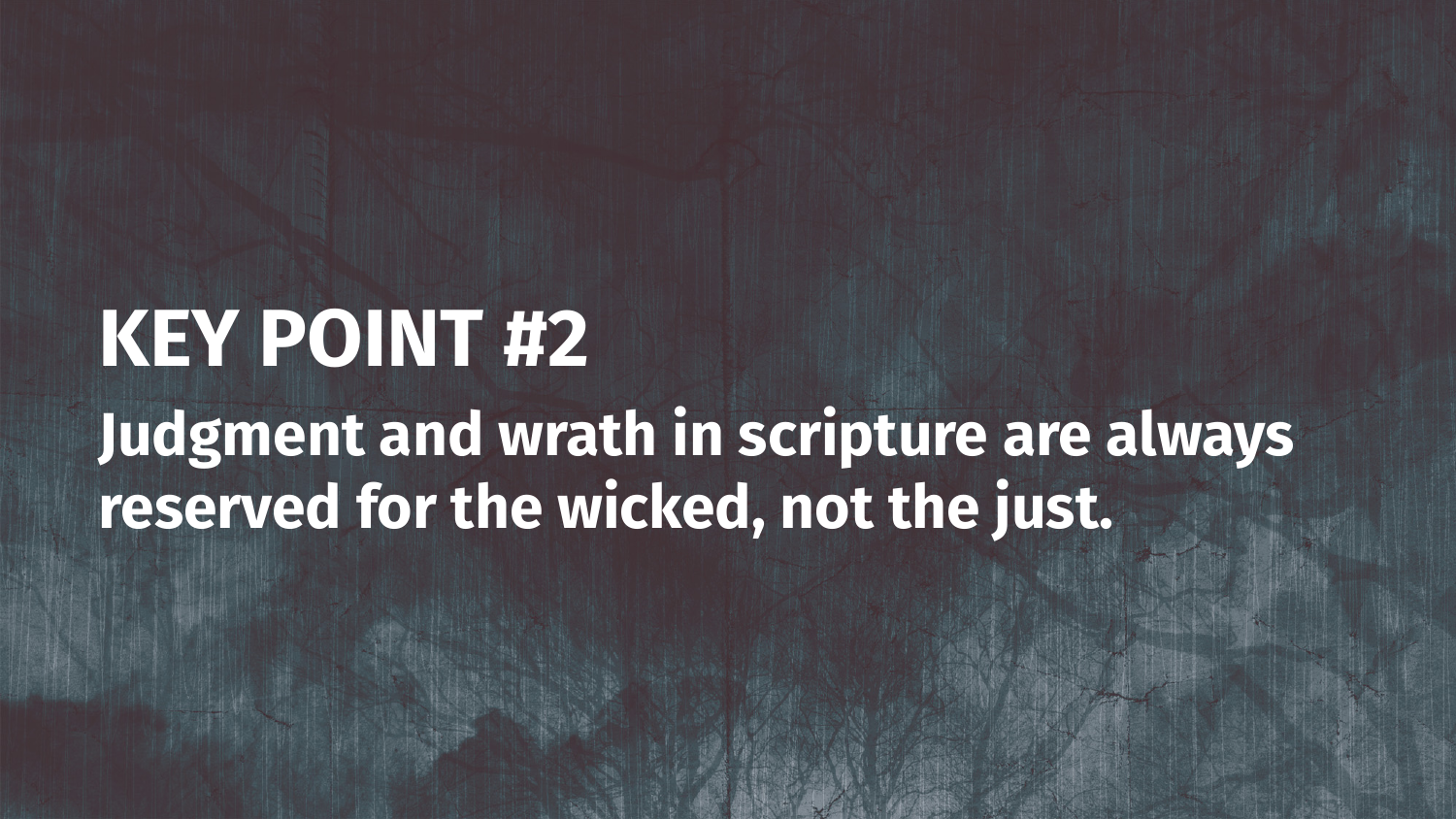

KEY POINT #2
Judgment and wrath in scripture are always reserved for the wicked, not the just.